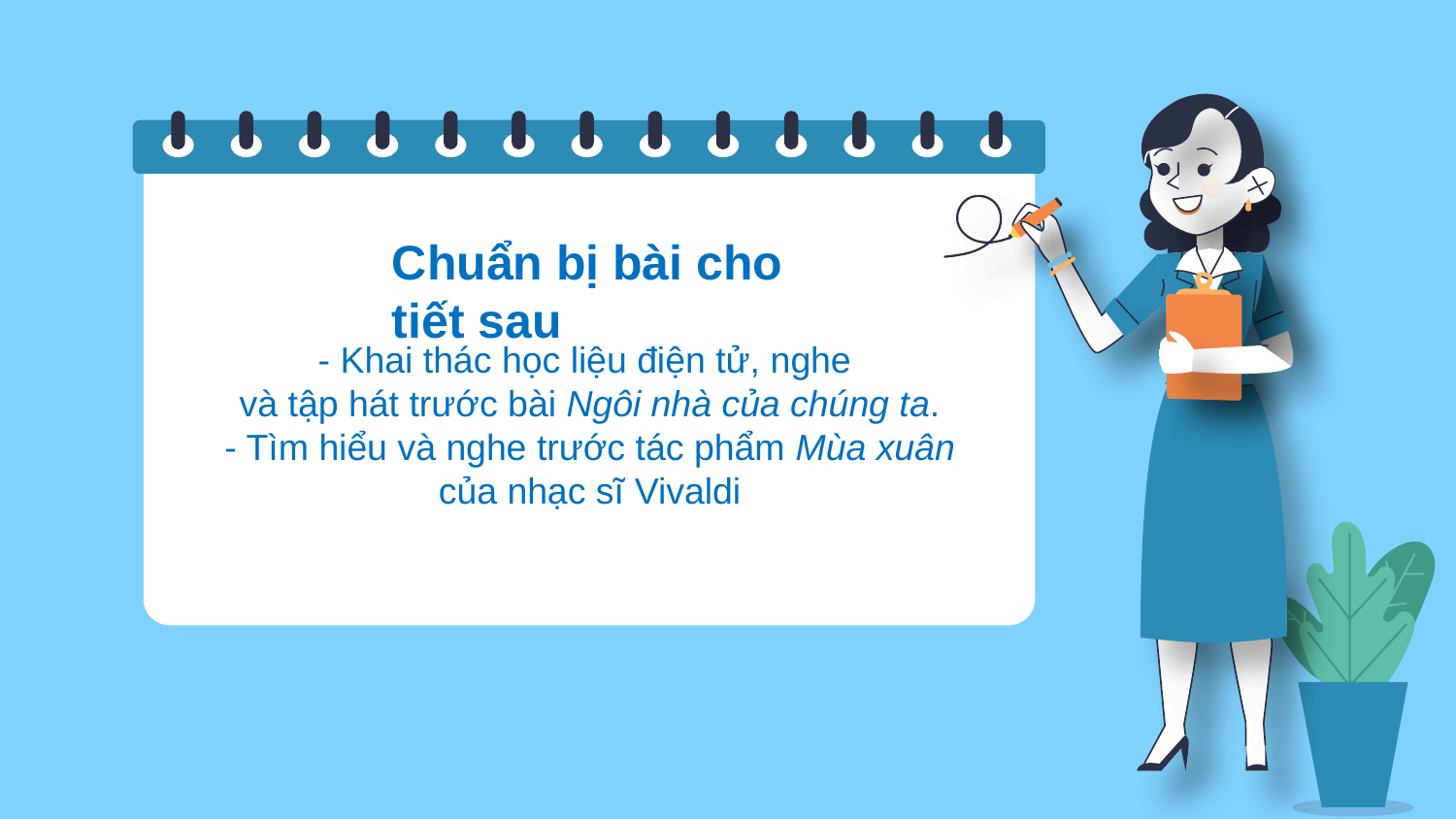

Chuẩn bị bài cho tiết sau
- Khai thác học liệu điện tử, nghe
và tập hát trước bài Ngôi nhà của chúng ta.
- Tìm hiểu và nghe trước tác phẩm Mùa xuân của nhạc sĩ Vivaldi